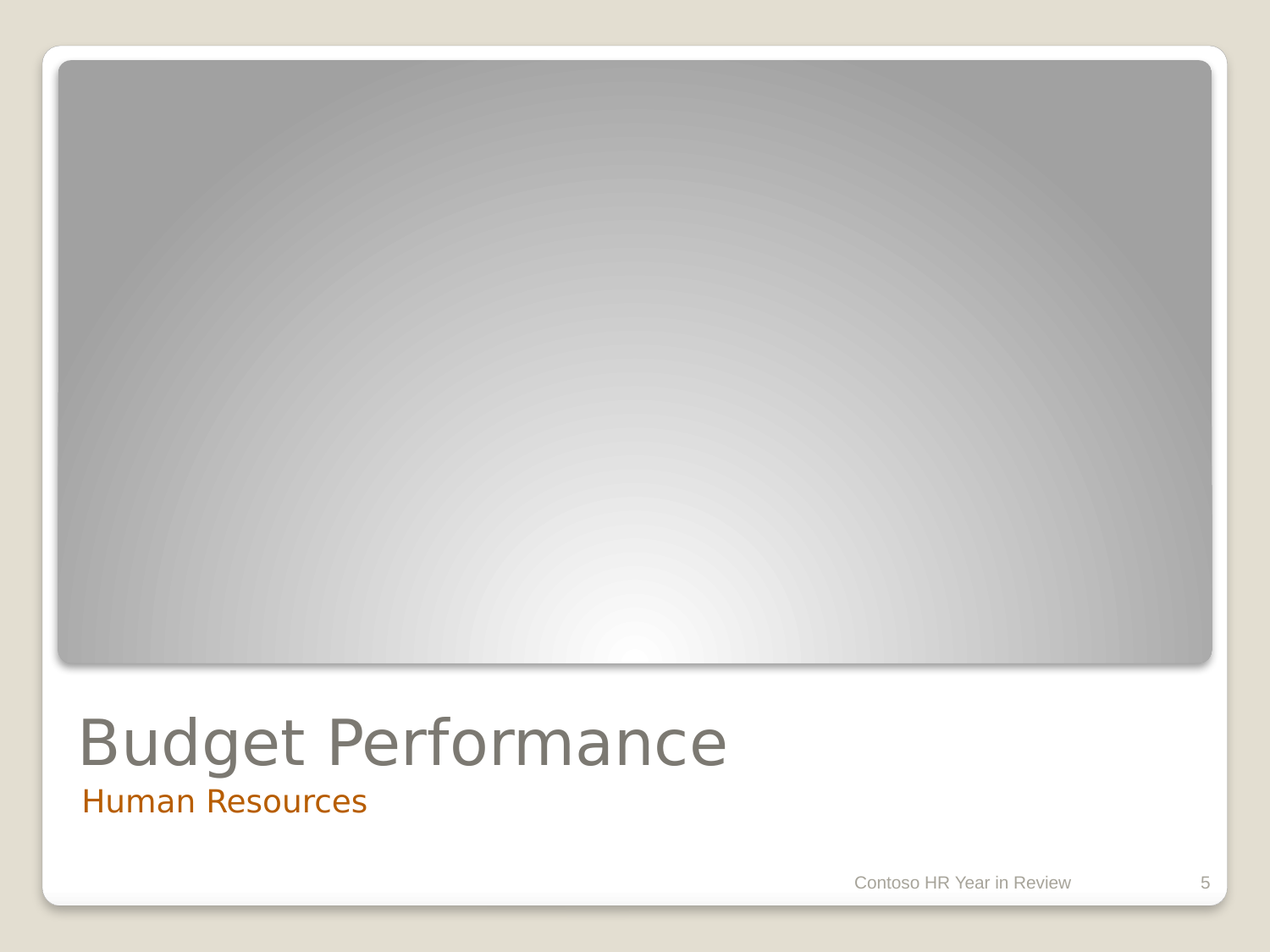

# Budget Performance
Human Resources
Contoso HR Year in Review
5